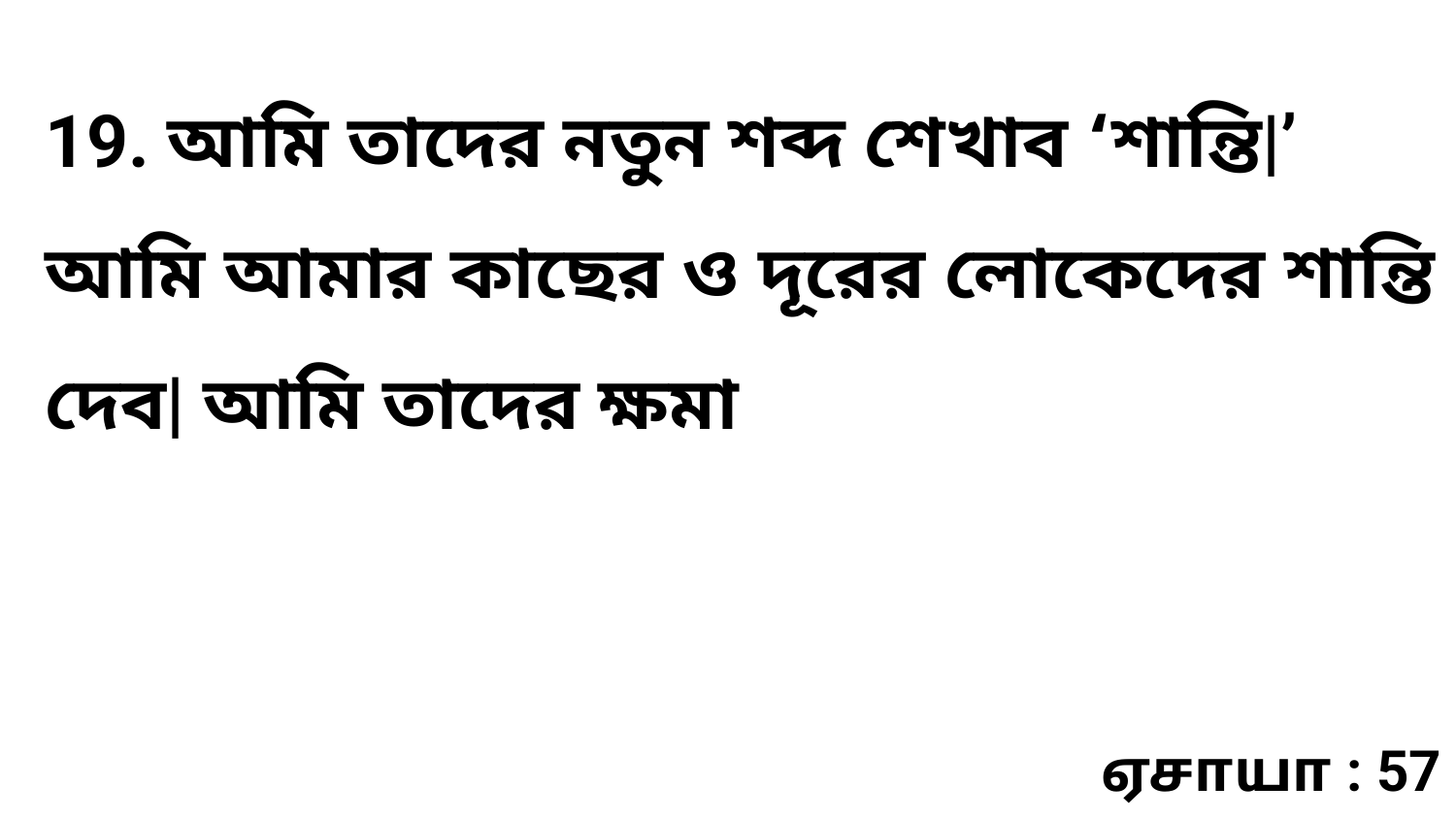

19. আমি তাদের নতুন শব্দ শেখাব ‘শান্তি|’ আমি আমার কাছের ও দূরের লোকেদের শান্তি দেব| আমি তাদের ক্ষমা
ஏசாயா : 57